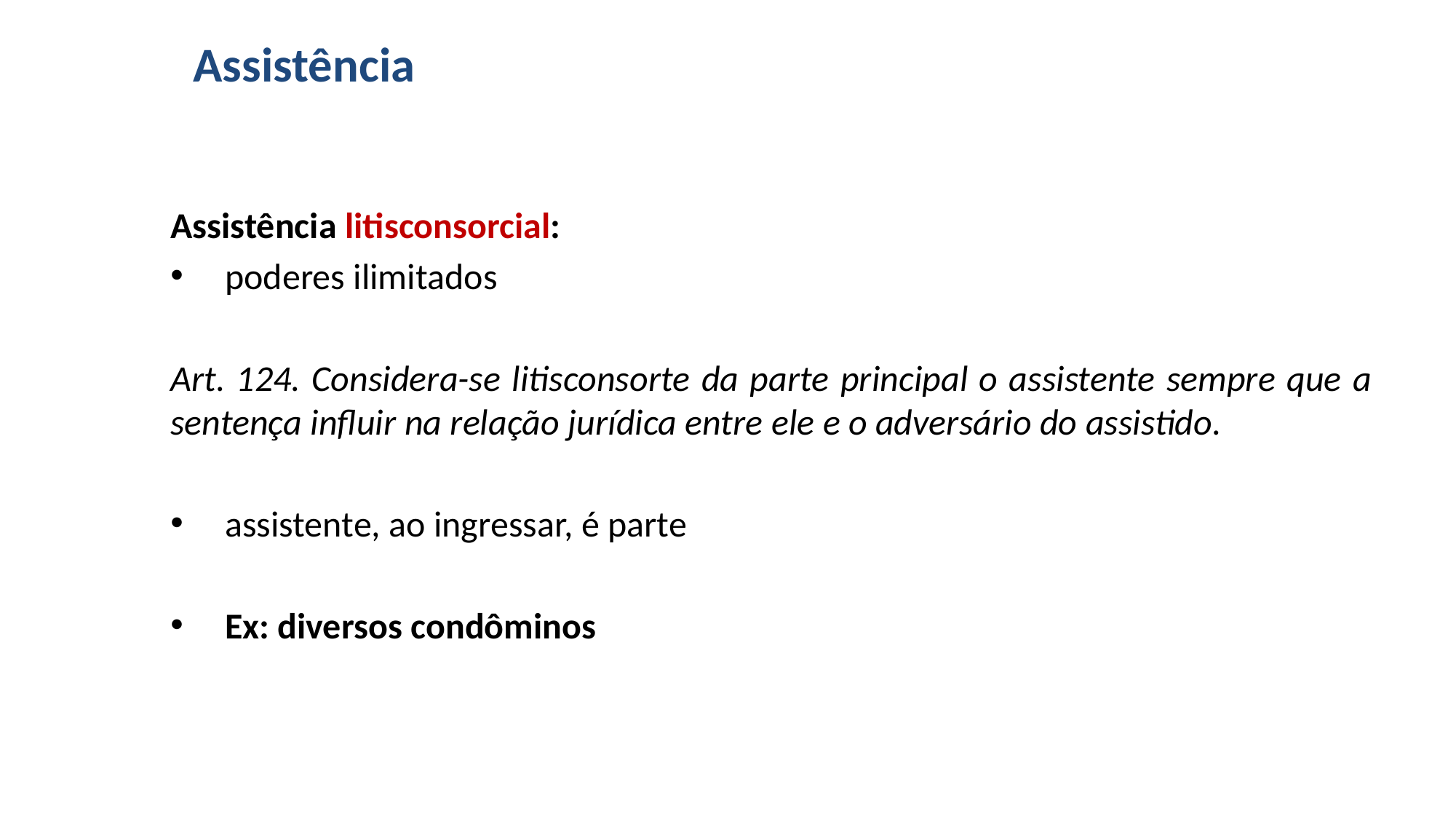

# Assistência
Assistência litisconsorcial:
poderes ilimitados

Art. 124. Considera-se litisconsorte da parte principal o assistente sempre que a sentença influir na relação jurídica entre ele e o adversário do assistido.

assistente, ao ingressar, é parte

Ex: diversos condôminos